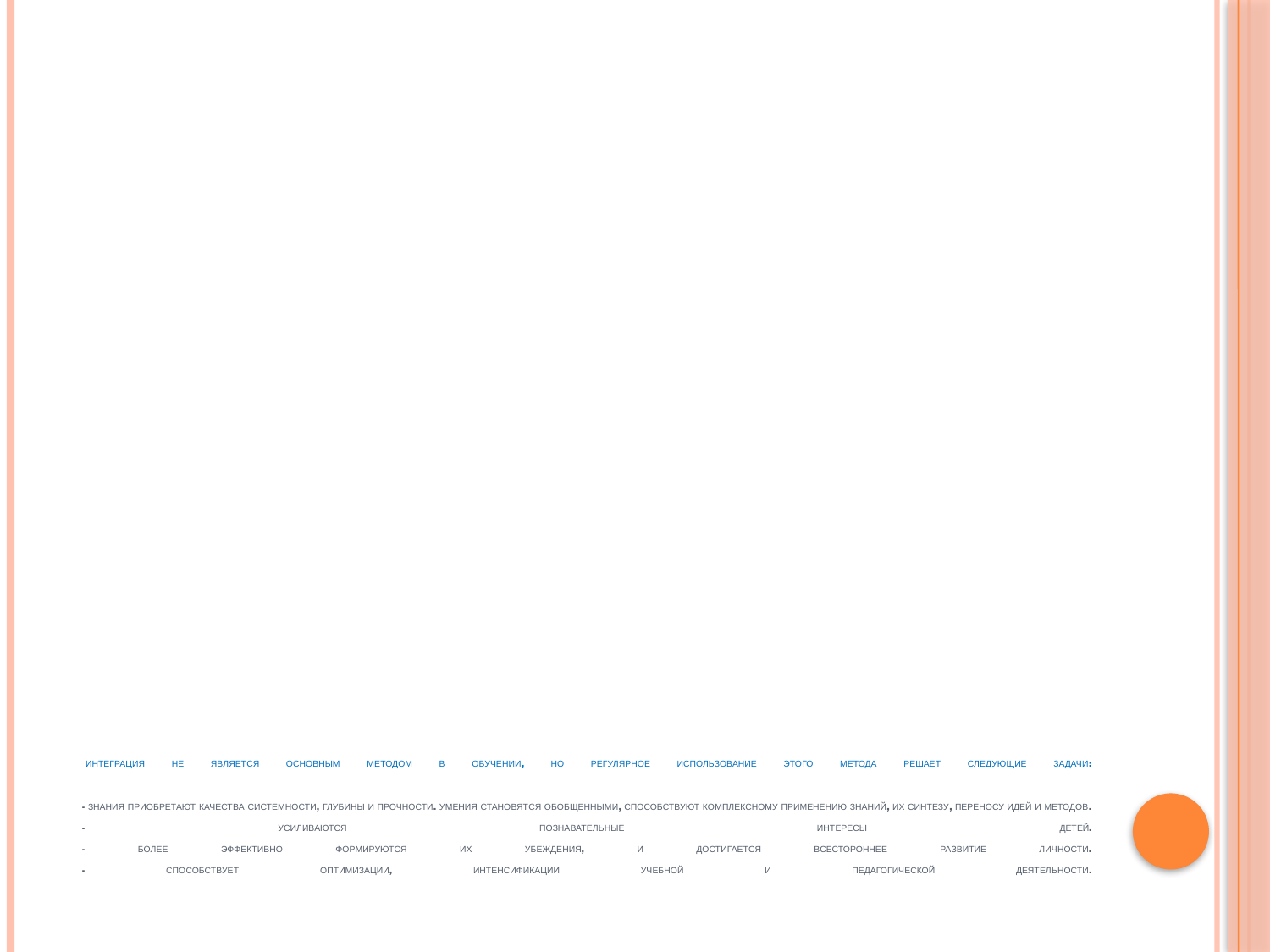

# Интеграция не является основным методом в обучении, но регулярное использование этого метода решает следующие задачи: - Знания приобретают качества системности, глубины и прочности. Умения становятся обобщенными, способствуют комплексному применению знаний, их синтезу, переносу идей и методов. - Усиливаются познавательные интересы детей. - Более эффективно формируются их убеждения, и достигается всестороннее развитие личности. - Способствует оптимизации, интенсификации учебной и педагогической деятельности.